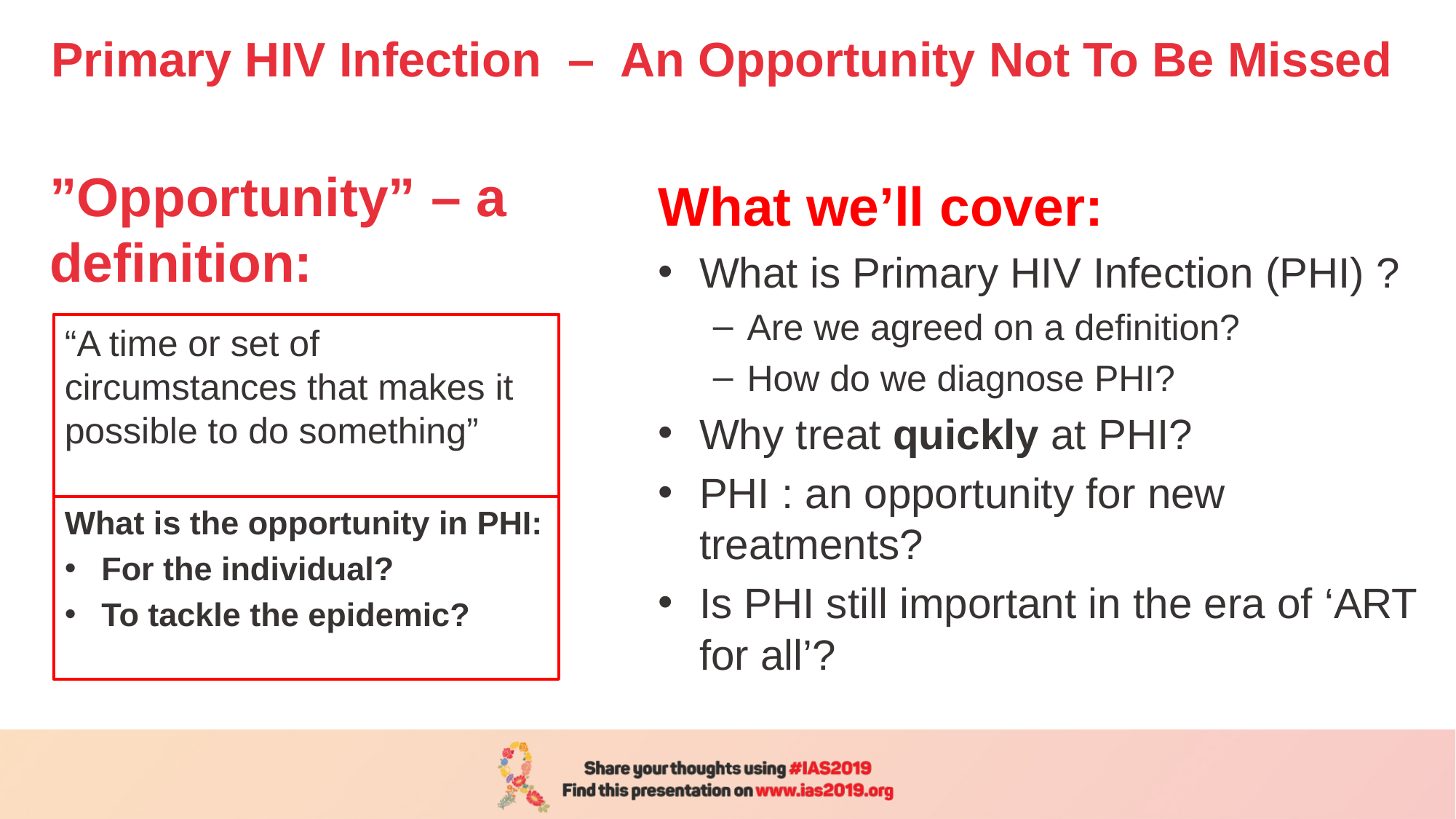

Primary HIV Infection  –  An Opportunity Not To Be Missed
# ”Opportunity” – a definition:
What we’ll cover:
What is Primary HIV Infection (PHI) ?
Are we agreed on a definition?
How do we diagnose PHI?
Why treat quickly at PHI?
PHI : an opportunity for new treatments?
Is PHI still important in the era of ‘ART for all’?

“A time or set of circumstances that makes it possible to do something”

What is the opportunity in PHI:
For the individual?
To tackle the epidemic?